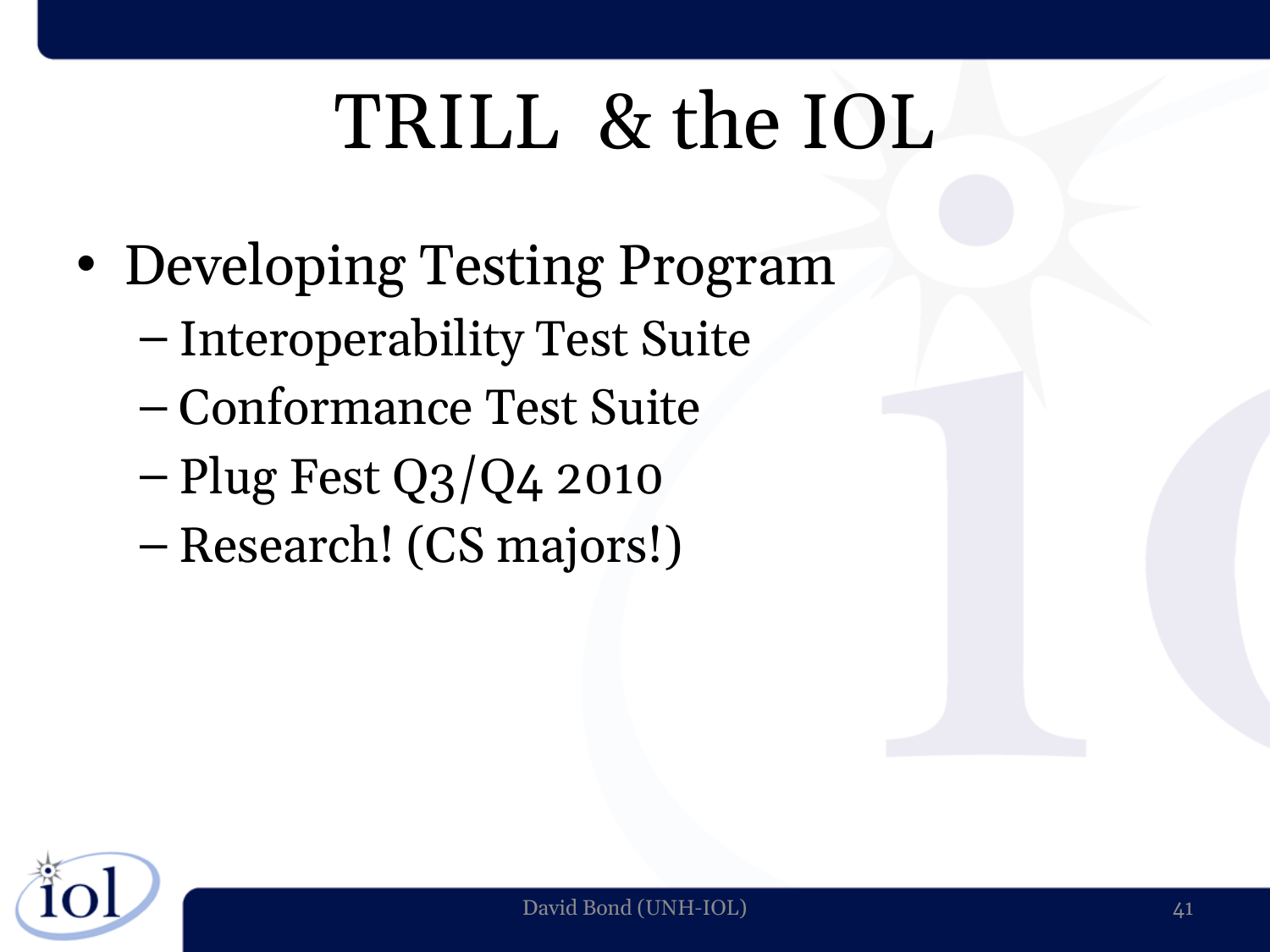

# TRILL  & the IOL
Developing Testing Program
Interoperability Test Suite
Conformance Test Suite
Plug Fest Q3/Q4 2010
Research! (CS majors!)

David Bond (UNH-IOL)
41